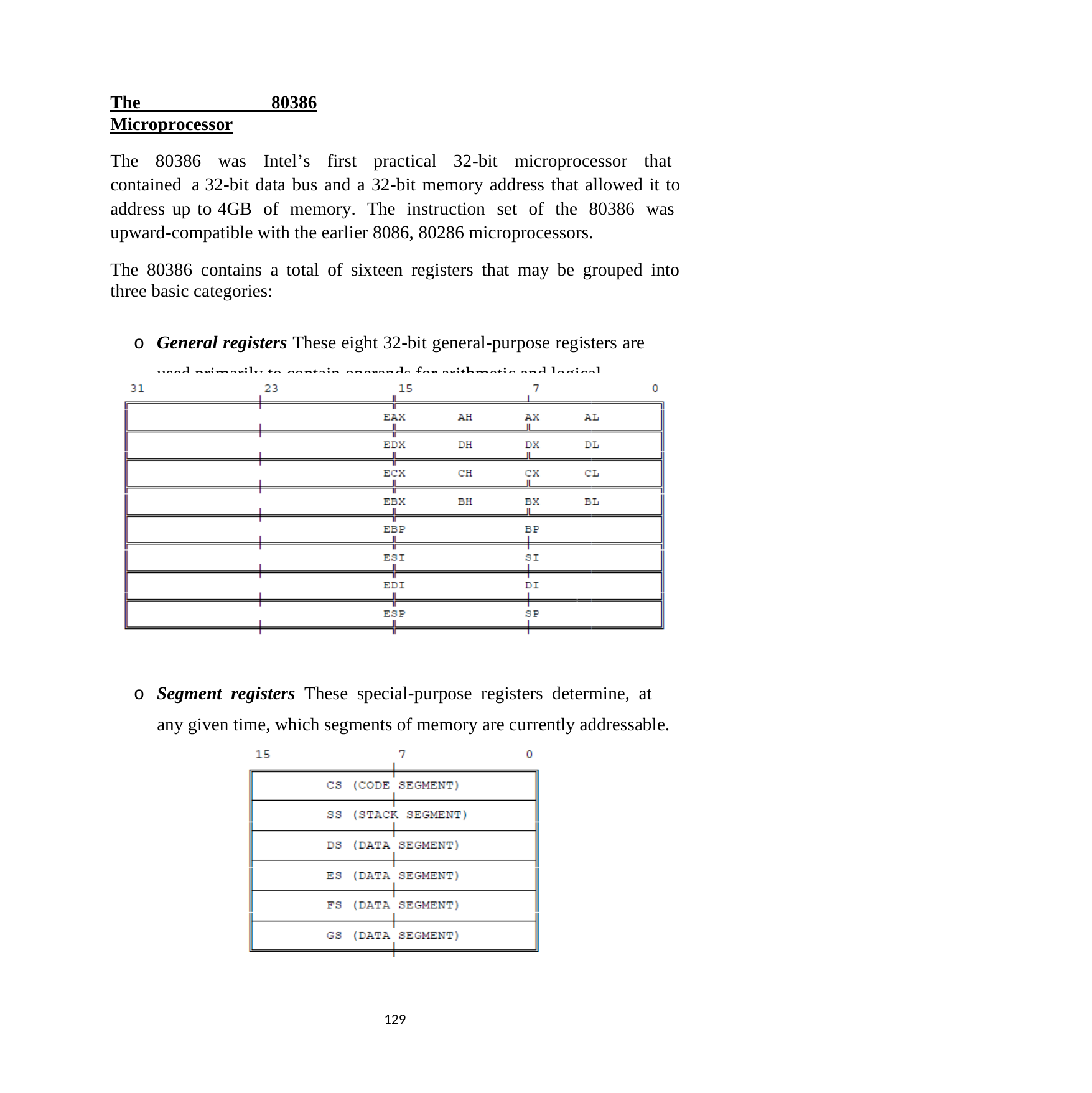

The 80386 Microprocessor

The  80386  was  Intel’s  first  practical  32-bit  microprocessor  that  contained  a 32-bit data bus and a 32-bit memory address that allowed it to address up to 4GB  of  memory.  The  instruction  set  of  the  80386  was  upward-compatible with the earlier 8086, 80286 microprocessors.

The 80386 contains a total of sixteen registers that may be grouped into three basic categories:

o General registers These eight 32-bit general-purpose registers are used primarily to contain operands for arithmetic and logical operations.

o Segment  registers  These  special-purpose  registers  determine,  at  any given time, which segments of memory are currently addressable.

129